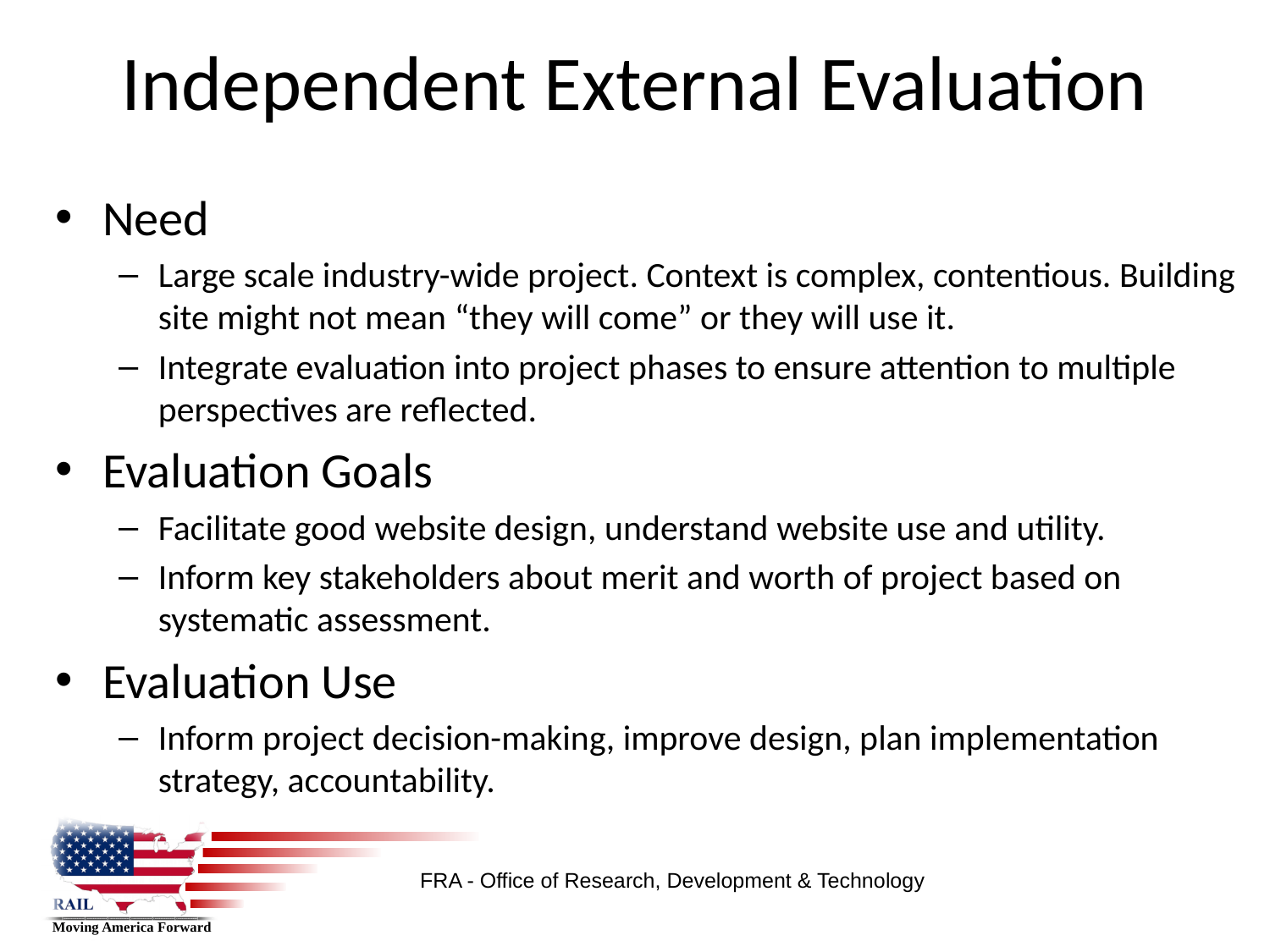

# Independent External Evaluation
Need
Large scale industry-wide project. Context is complex, contentious. Building site might not mean “they will come” or they will use it.
Integrate evaluation into project phases to ensure attention to multiple perspectives are reflected.
Evaluation Goals
Facilitate good website design, understand website use and utility.
Inform key stakeholders about merit and worth of project based on systematic assessment.
Evaluation Use
Inform project decision-making, improve design, plan implementation strategy, accountability.